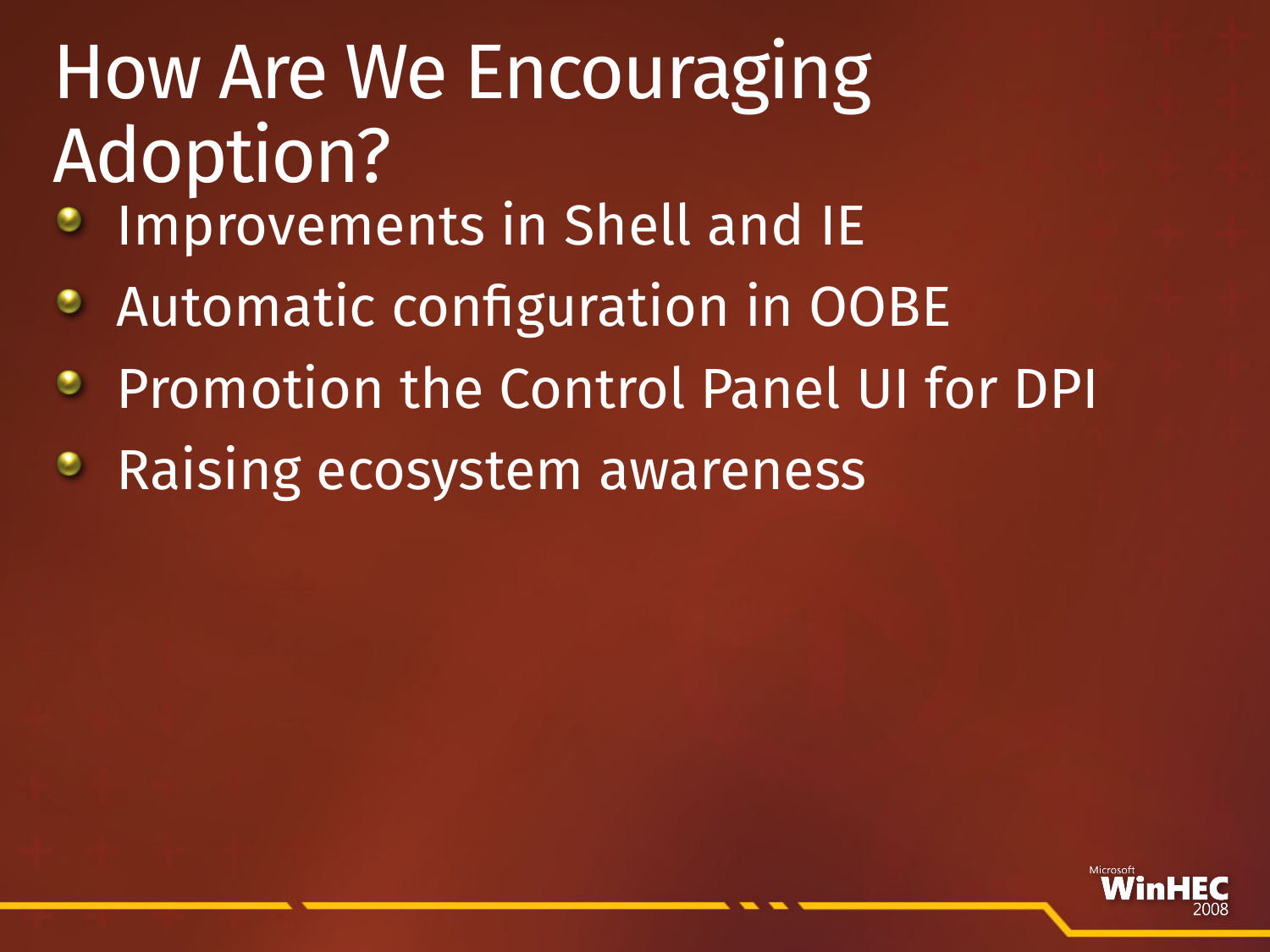

# How Are We Encouraging Adoption?
Improvements in Shell and IE
Automatic configuration in OOBE
Promotion the Control Panel UI for DPI
Raising ecosystem awareness